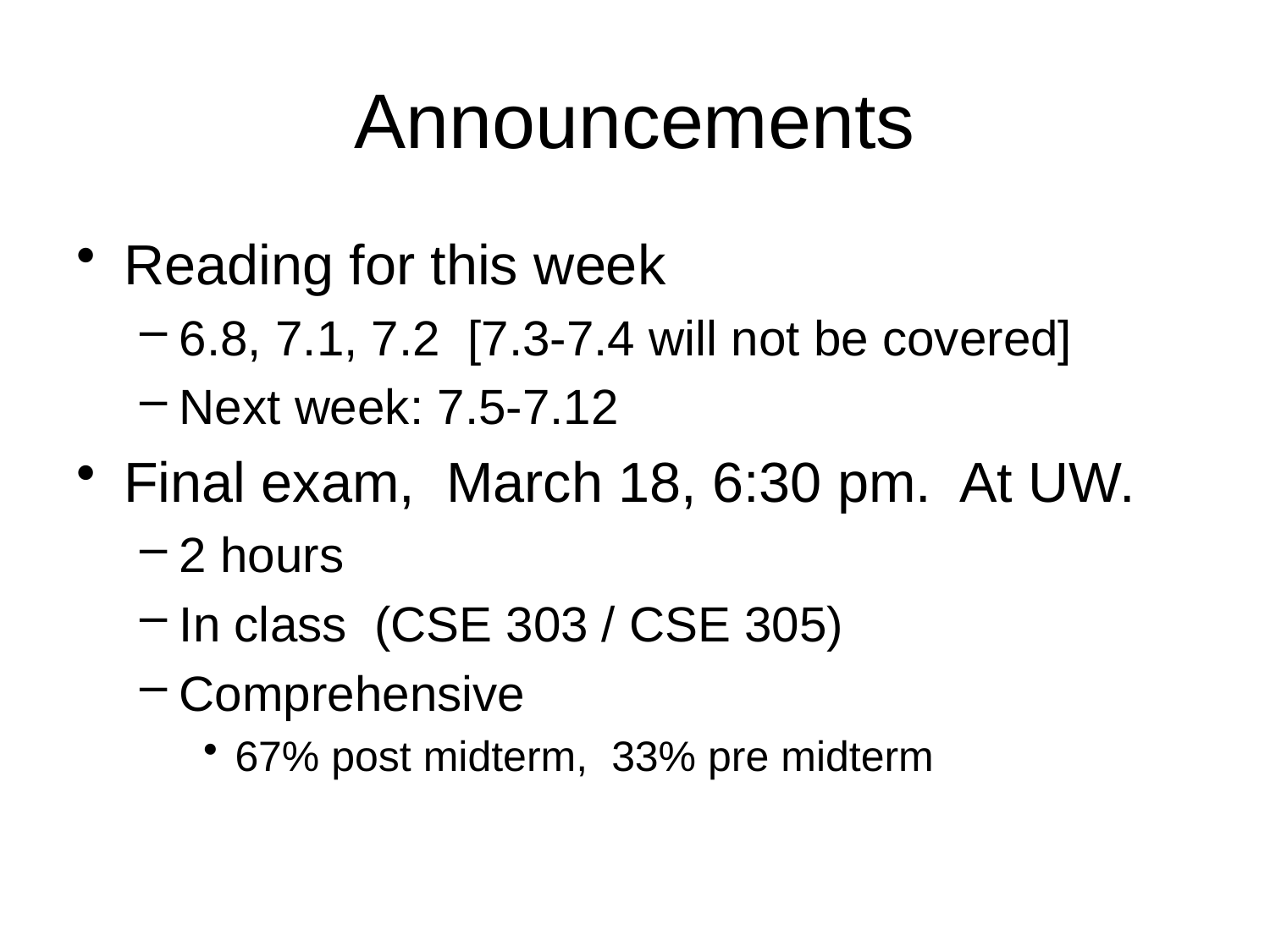

# Announcements
Reading for this week
6.8, 7.1, 7.2  [7.3-7.4 will not be covered]
Next week: 7.5-7.12
Final exam,  March 18, 6:30 pm.  At UW.
2 hours
In class  (CSE 303 / CSE 305)
Comprehensive
67% post midterm,  33% pre midterm